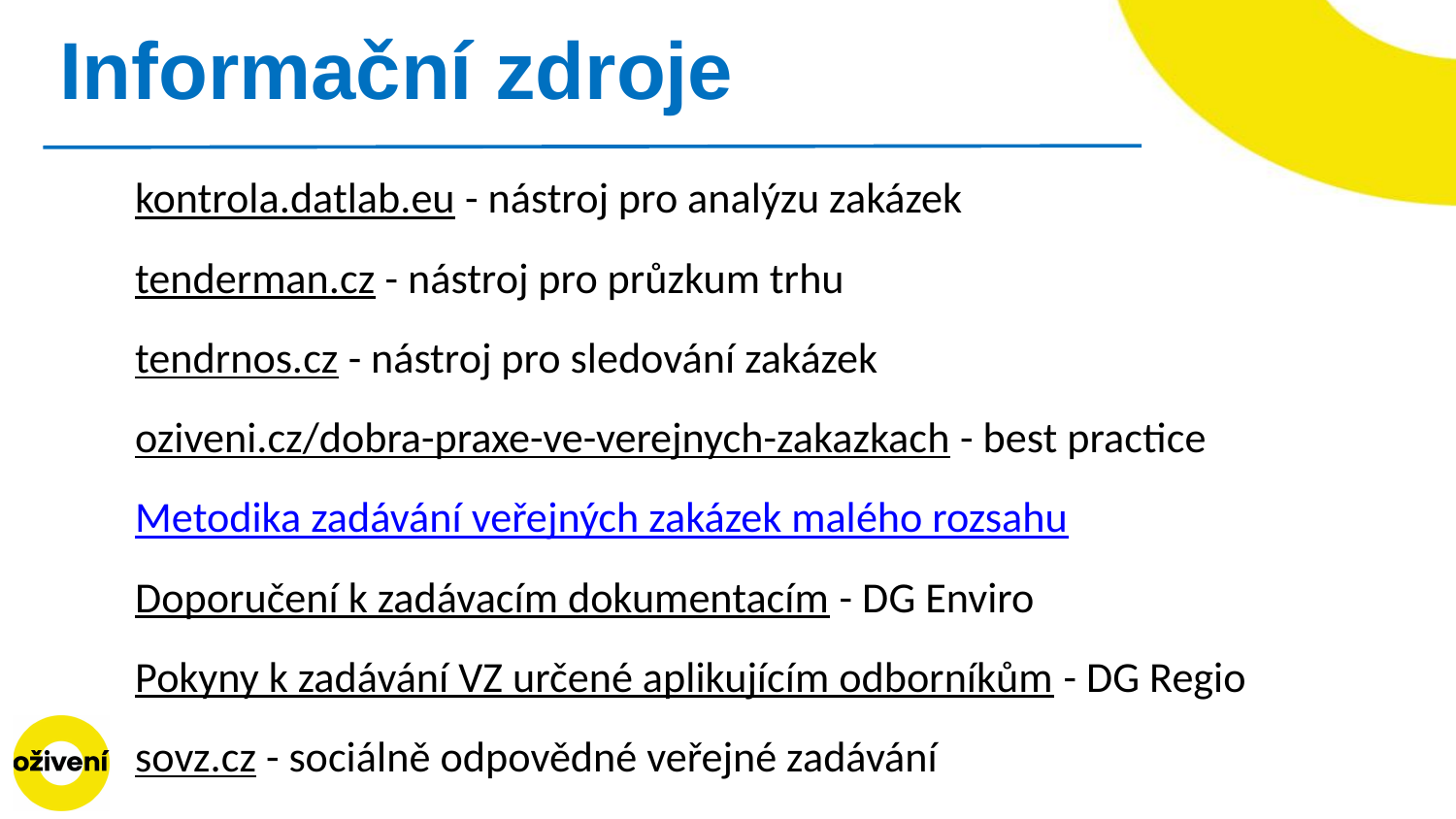

# Informační zdroje
kontrola.datlab.eu - nástroj pro analýzu zakázek
tenderman.cz - nástroj pro průzkum trhu
tendrnos.cz - nástroj pro sledování zakázek
oziveni.cz/dobra-praxe-ve-verejnych-zakazkach - best practice
Metodika zadávání veřejných zakázek malého rozsahu
Doporučení k zadávacím dokumentacím - DG Enviro
Pokyny k zadávání VZ určené aplikujícím odborníkům - DG Regio
sovz.cz - sociálně odpovědné veřejné zadávání